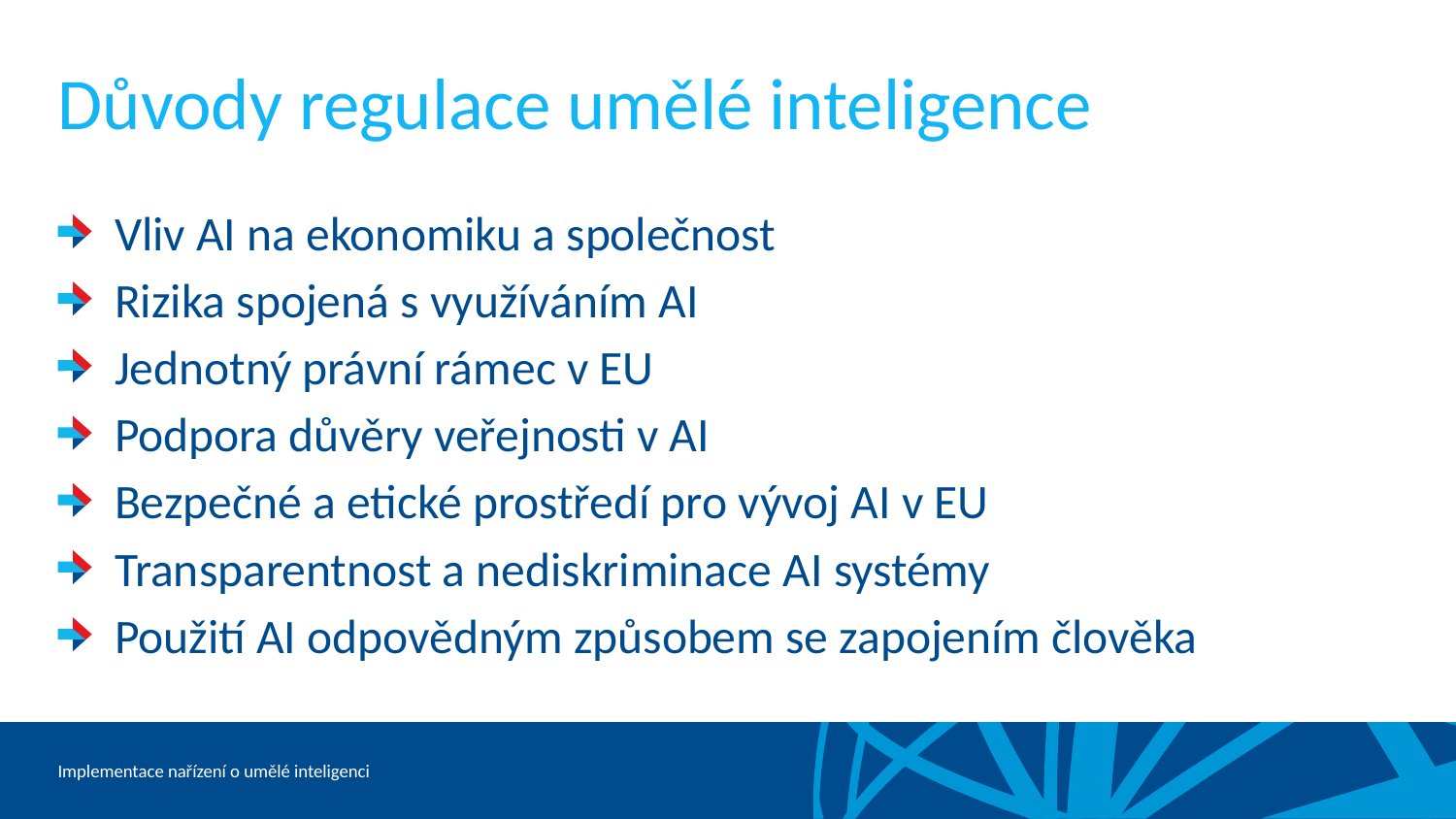

# Důvody regulace umělé inteligence
Vliv AI na ekonomiku a společnost
Rizika spojená s využíváním AI
Jednotný právní rámec v EU
Podpora důvěry veřejnosti v AI
Bezpečné a etické prostředí pro vývoj AI v EU
Transparentnost a nediskriminace AI systémy
Použití AI odpovědným způsobem se zapojením člověka